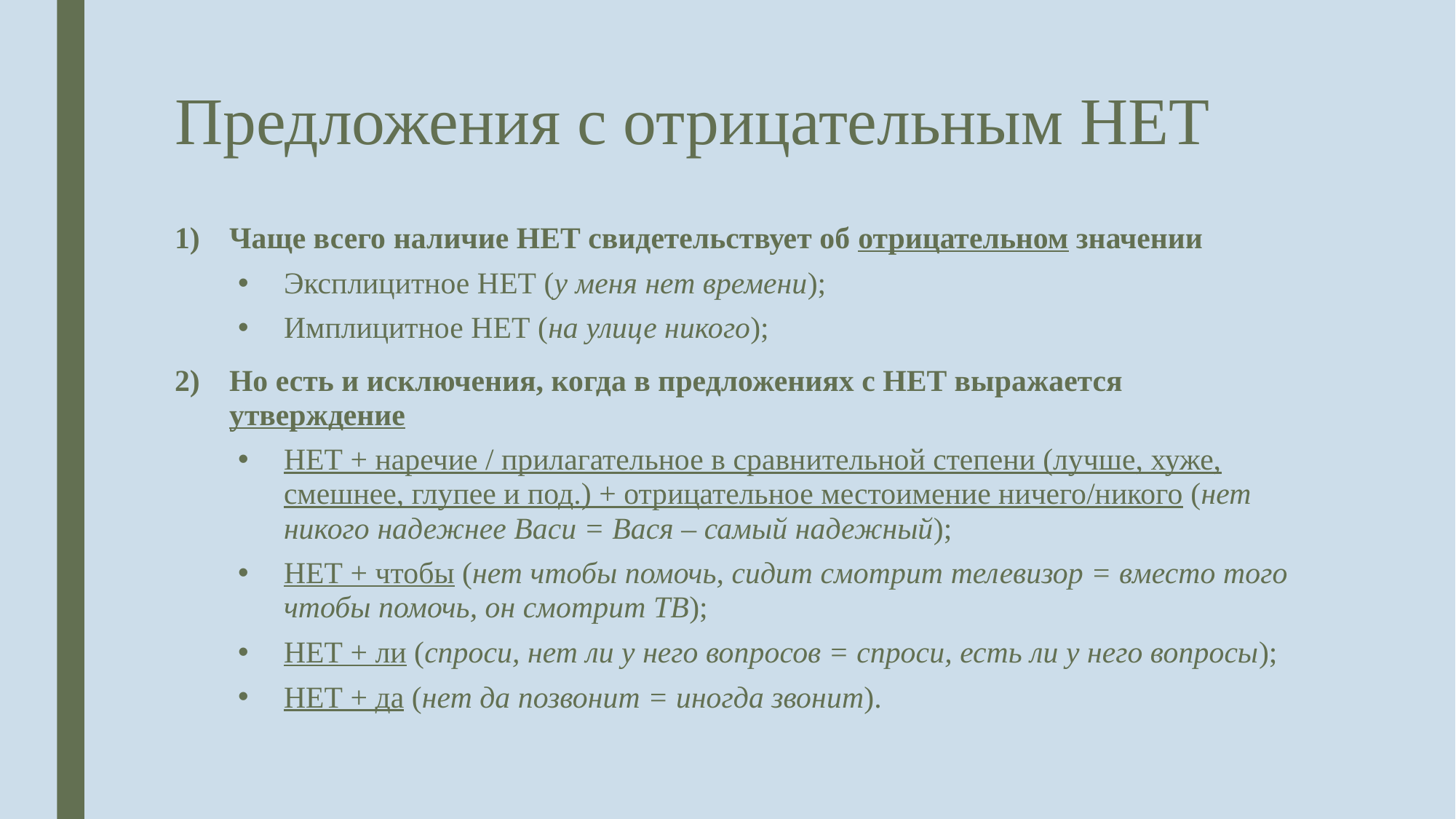

# Предложения с отрицательным НЕТ
Чаще всего наличие НЕТ свидетельствует об отрицательном значении
Эксплицитное НЕТ (у меня нет времени);
Имплицитное НЕТ (на улице никого);
Но есть и исключения, когда в предложениях с НЕТ выражается утверждение
НЕТ + наречие / прилагательное в сравнительной степени (лучше, хуже, смешнее, глупее и под.) + отрицательное местоимение ничего/никого (нет никого надежнее Васи = Вася – самый надежный);
НЕТ + чтобы (нет чтобы помочь, сидит смотрит телевизор = вместо того чтобы помочь, он смотрит ТВ);
НЕТ + ли (спроси, нет ли у него вопросов = спроси, есть ли у него вопросы);
НЕТ + да (нет да позвонит = иногда звонит).